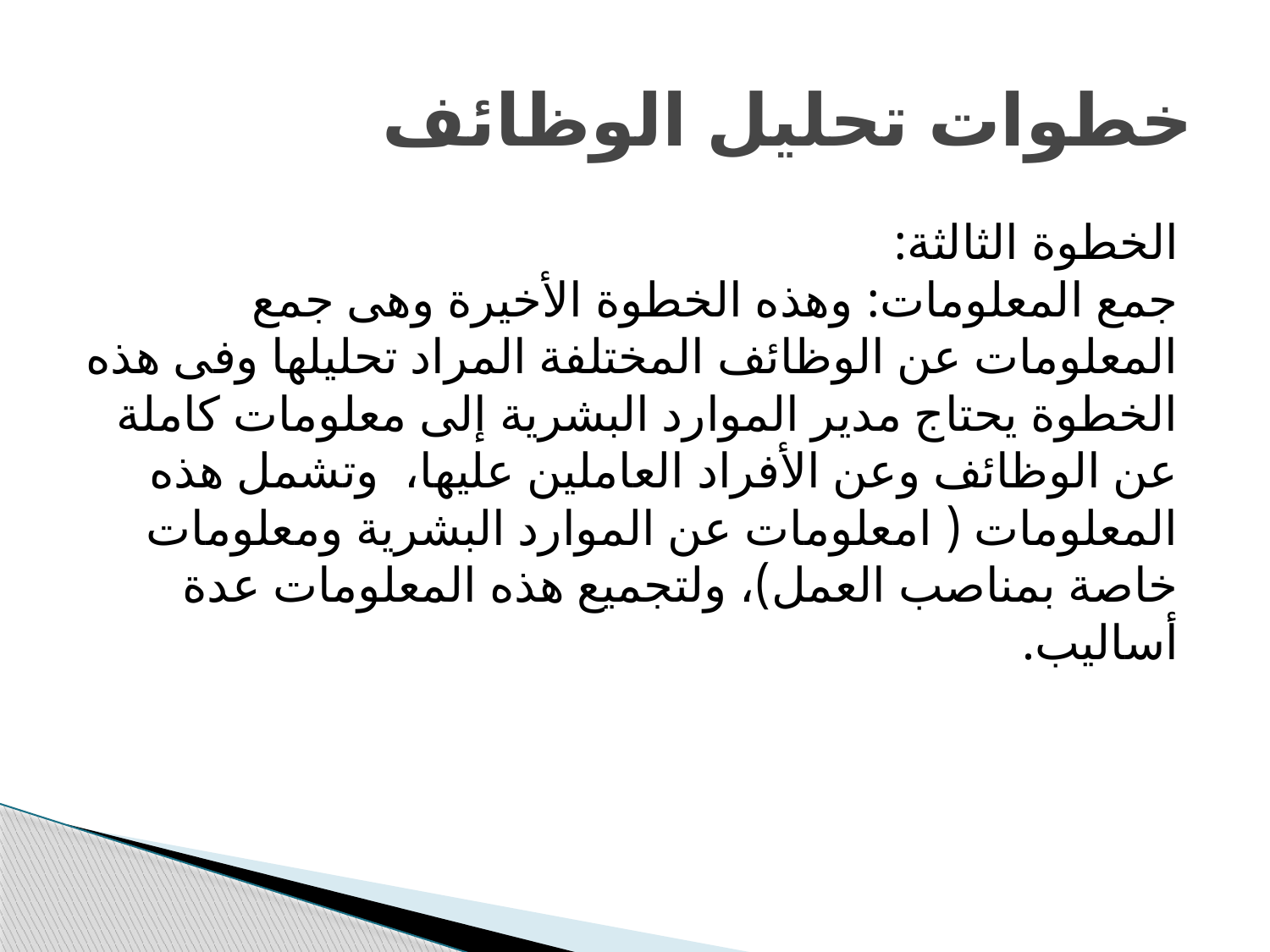

# خطوات تحليل الوظائف
الخطوة الثالثة:
جمع المعلومات: وهذه الخطوة الأخيرة وهى جمع المعلومات عن الوظائف المختلفة المراد تحليلها وفى هذه الخطوة يحتاج مدير الموارد البشرية إلى معلومات كاملة عن الوظائف وعن الأفراد العاملين عليها،  وتشمل هذه المعلومات ( امعلومات عن الموارد البشرية ومعلومات خاصة بمناصب العمل)، ولتجميع هذه المعلومات عدة أساليب.